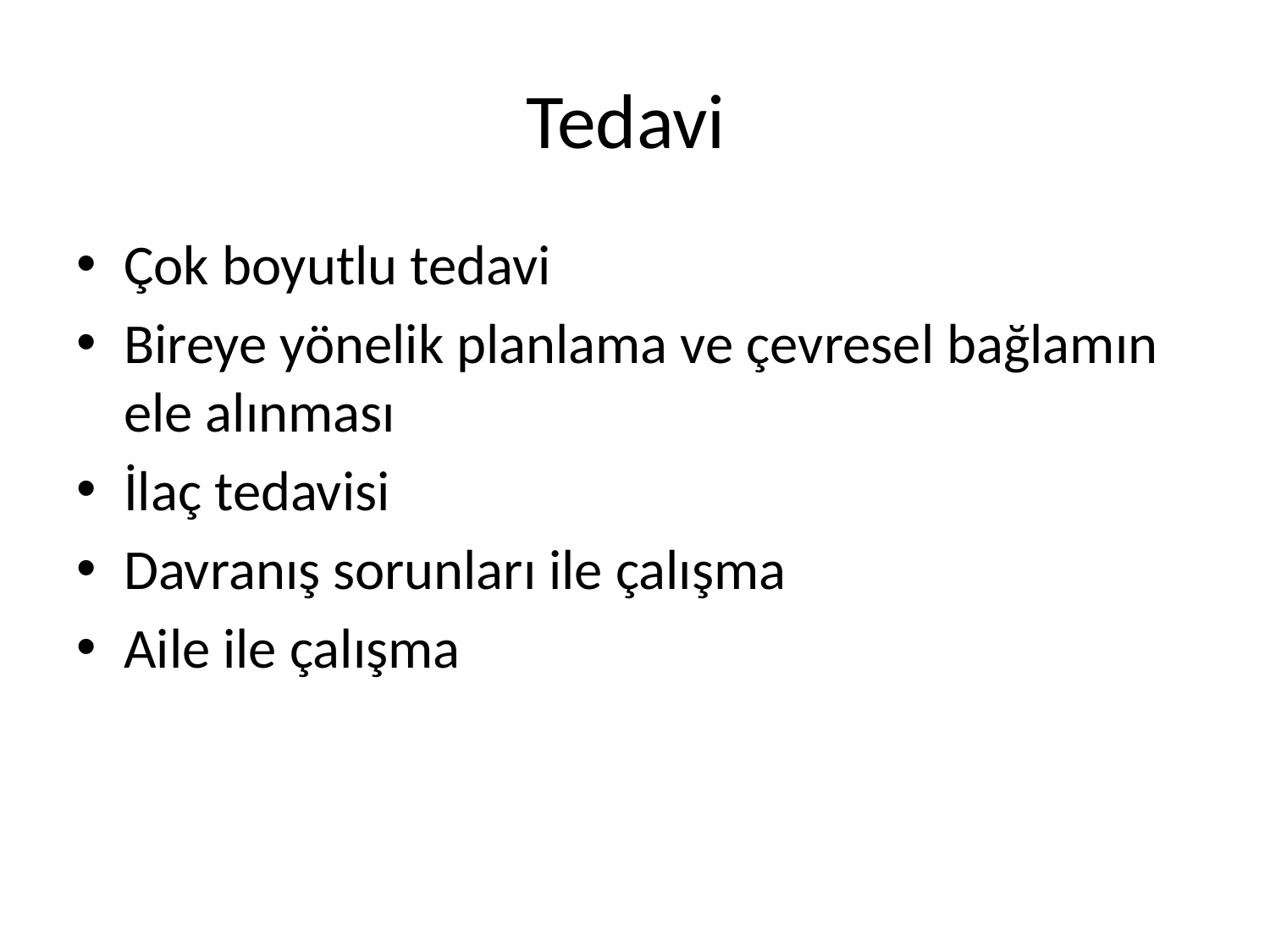

# Tedavi
Çok boyutlu tedavi
Bireye yönelik planlama ve çevresel bağlamın ele alınması
İlaç tedavisi
Davranış sorunları ile çalışma
Aile ile çalışma